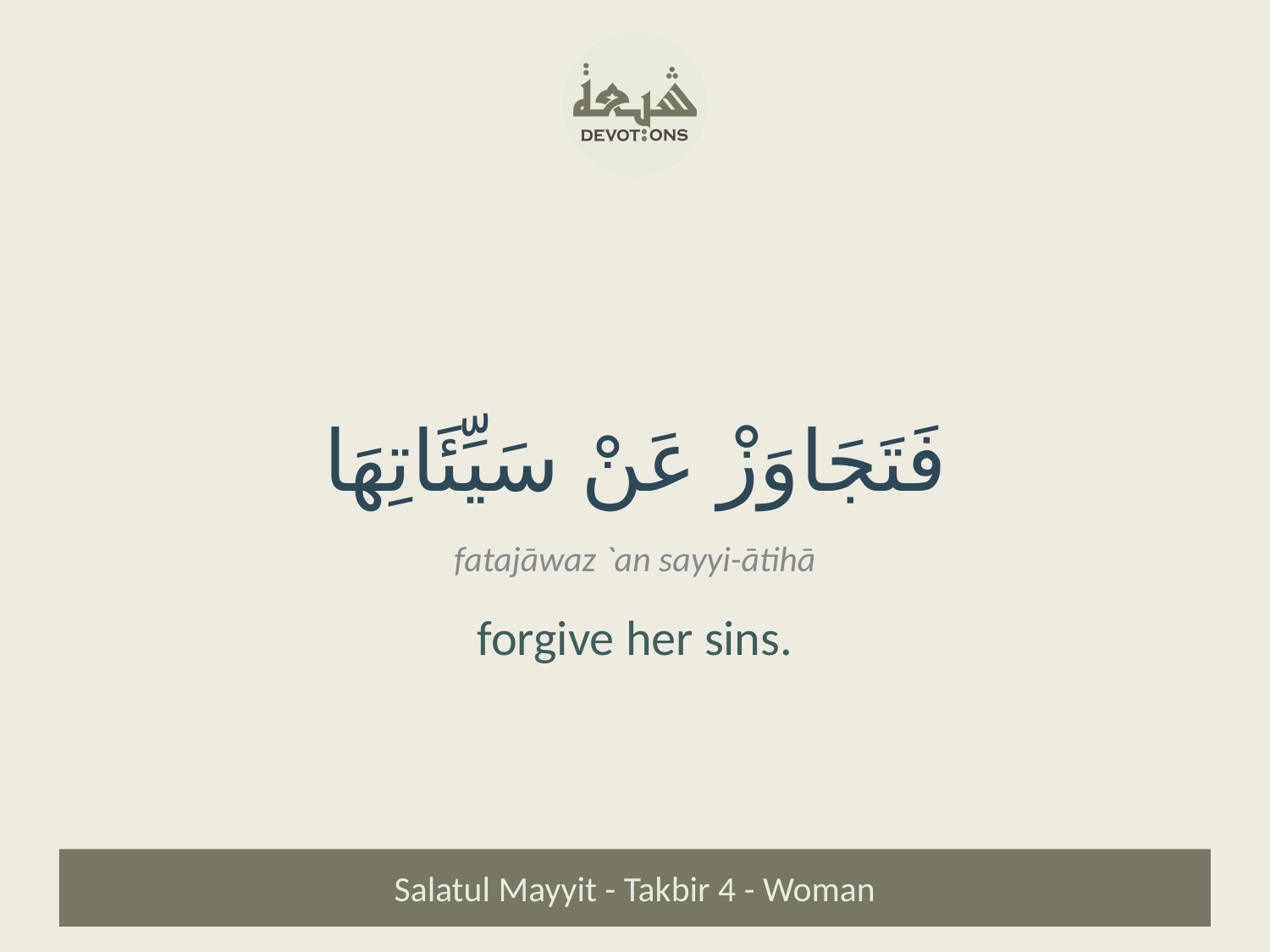

فَتَجَاوَزْ عَنْ سَيِّئَاتِهَا
fatajāwaz `an sayyi-ātihā
forgive her sins.
Salatul Mayyit - Takbir 4 - Woman